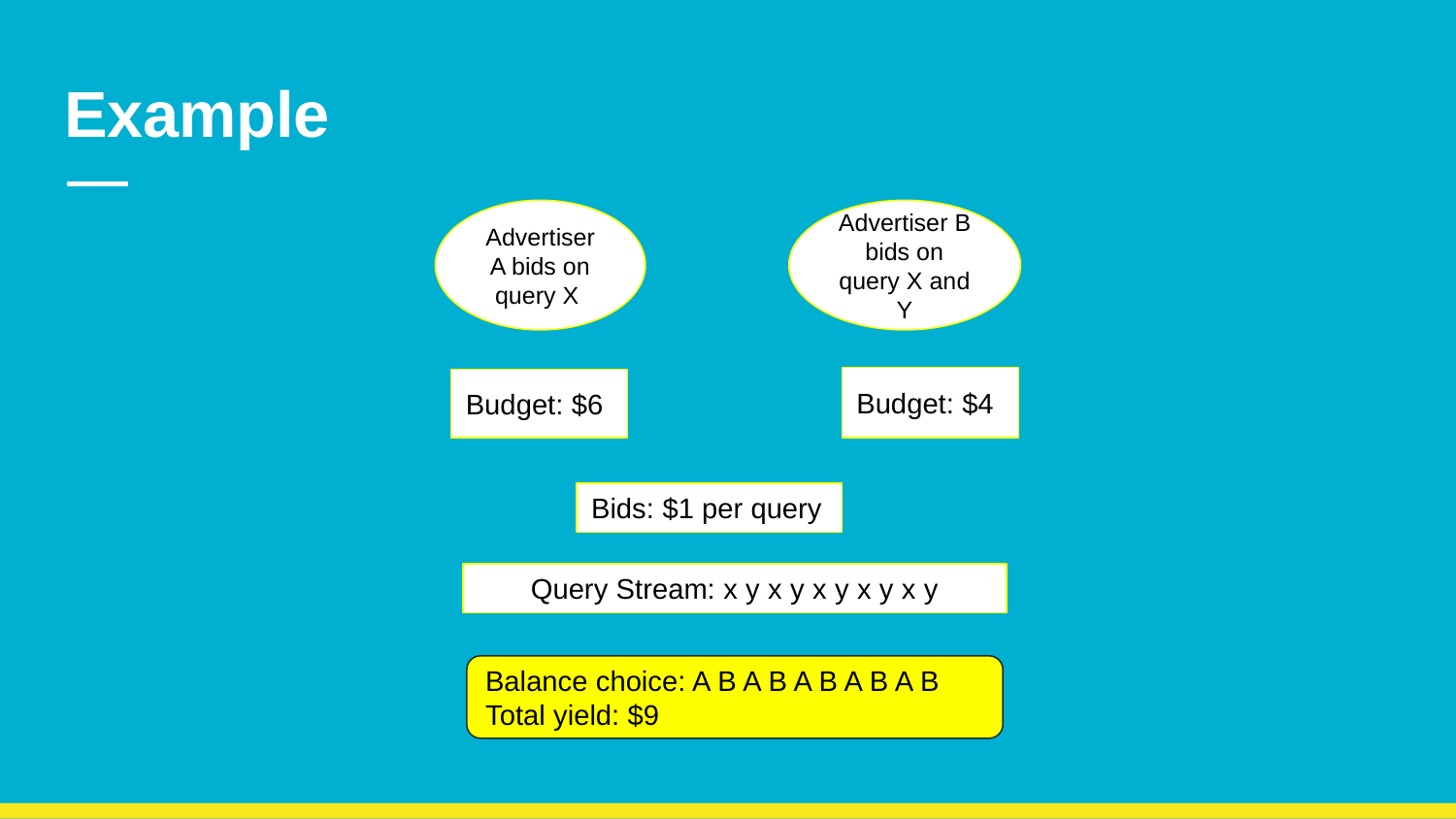

# Example
Advertiser A bids on query X
Advertiser B bids on query X and Y
Budget: $4
Budget: $6
Bids: $1 per query
Query Stream: x y x y x y x y x y
Balance choice: A B A B A B A B A B
Total yield: $9